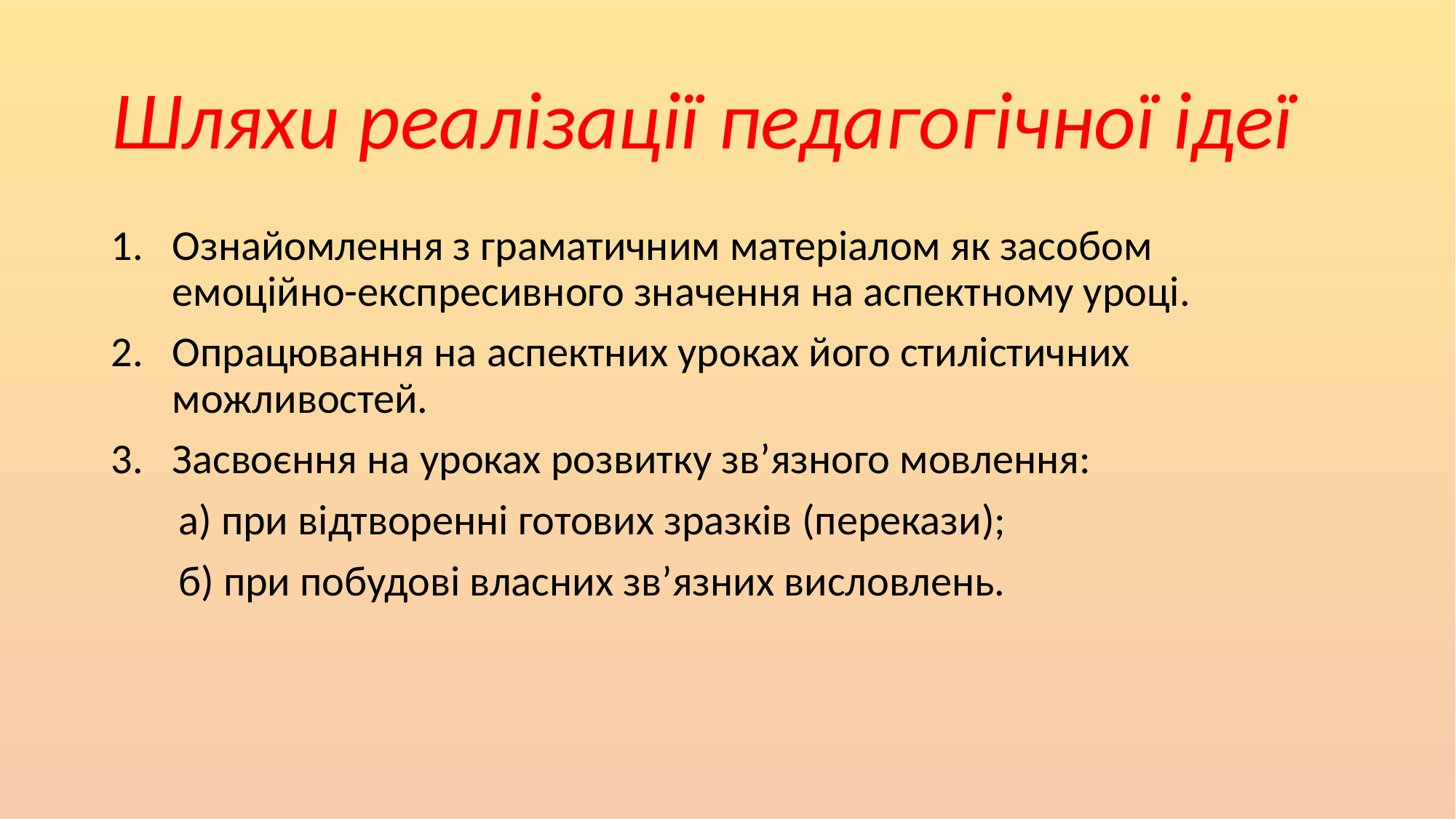

# Шляхи реалізації педагогічної ідеї
Ознайомлення з граматичним матеріалом як засобом емоційно-експресивного значення на аспектному уроці.
Опрацювання на аспектних уроках його стилістичних можливостей.
Засвоєння на уроках розвитку зв’язного мовлення:
       а) при відтворенні готових зразків (перекази);
       б) при побудові власних зв’язних висловлень.